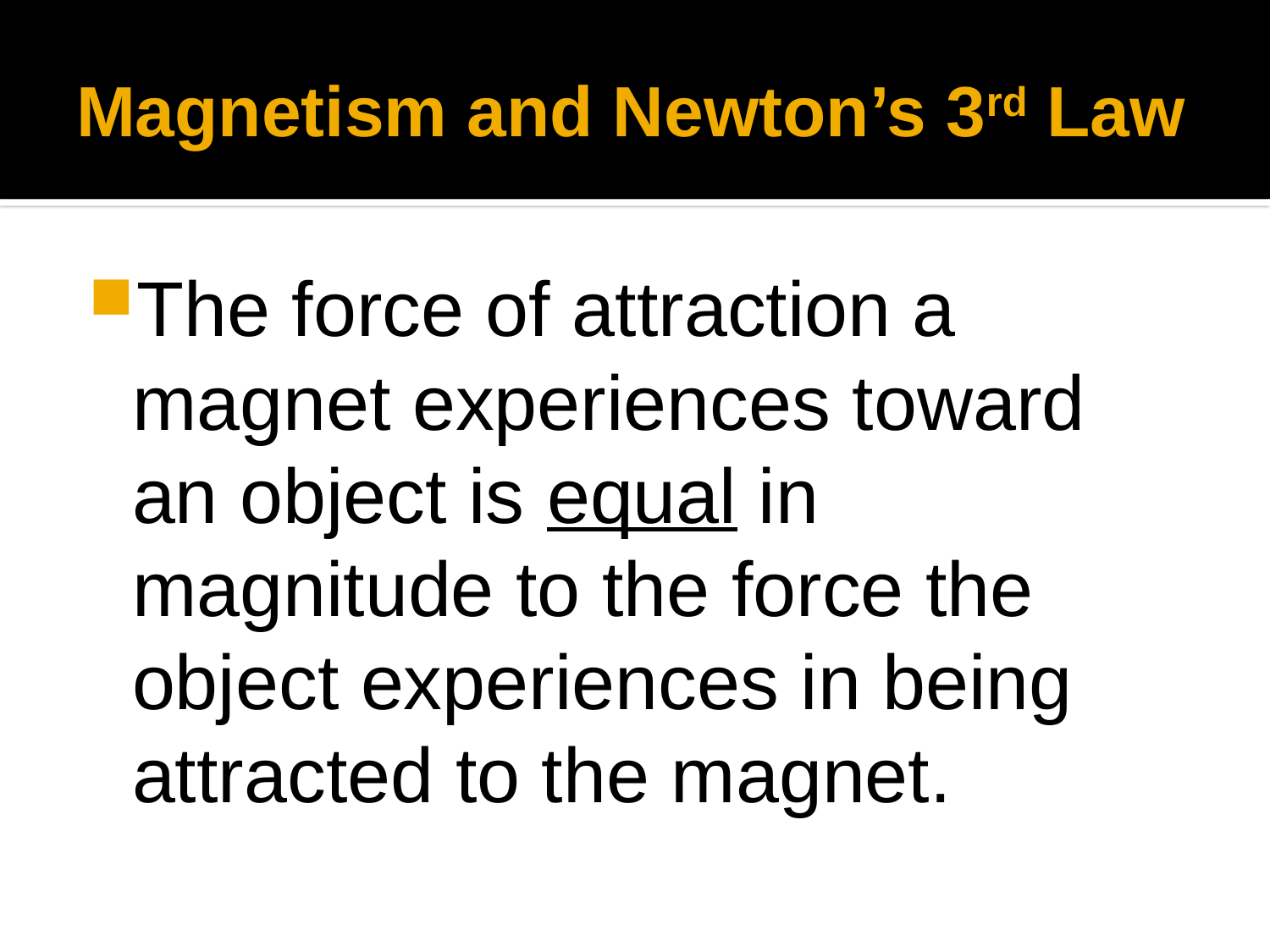

# Magnetism and Newton’s 3rd Law
The force of attraction a magnet experiences toward an object is equal in magnitude to the force the object experiences in being attracted to the magnet.